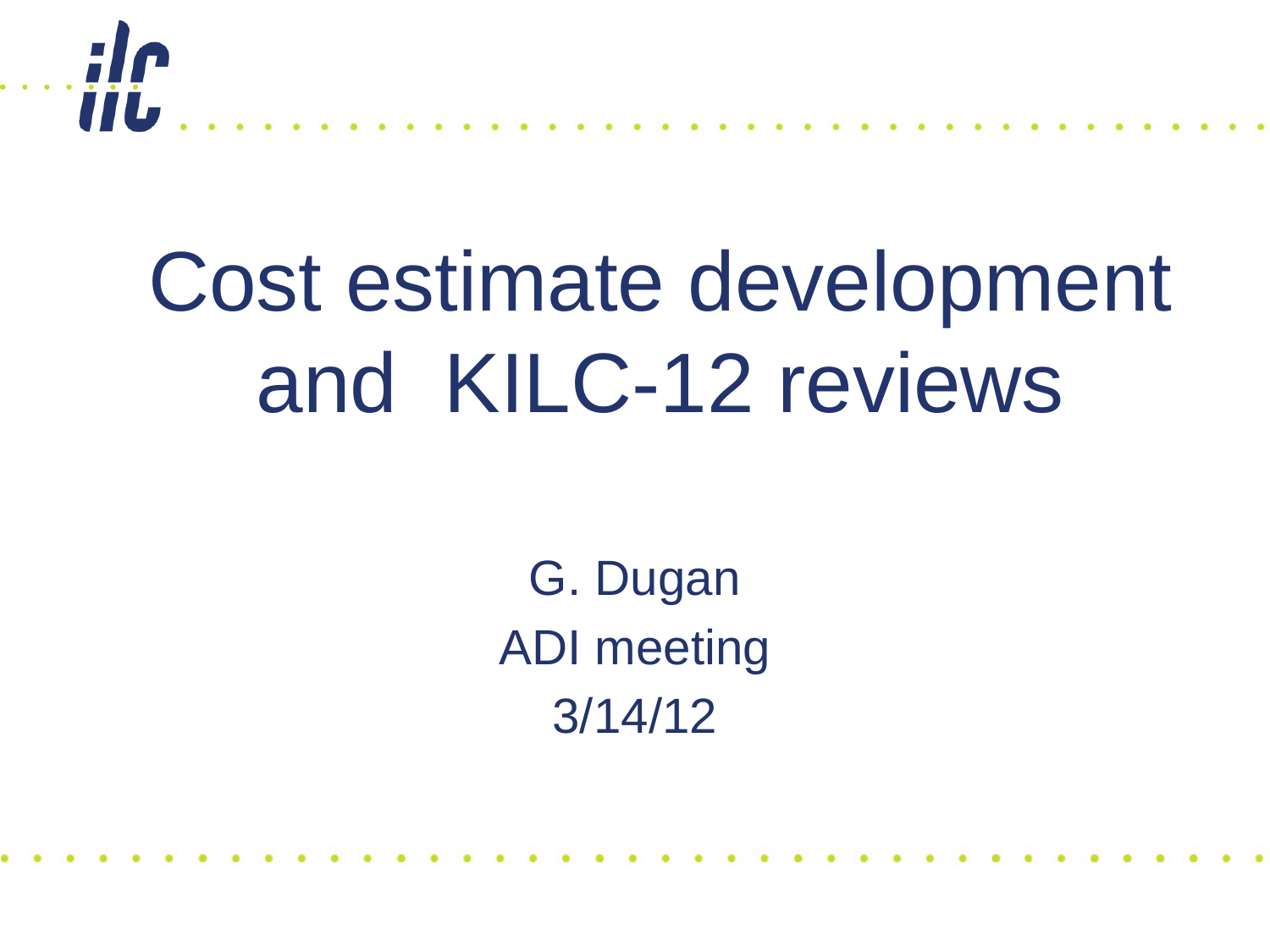

# Cost estimate development and  KILC-12 reviews
G. Dugan
ADI meeting
3/14/12